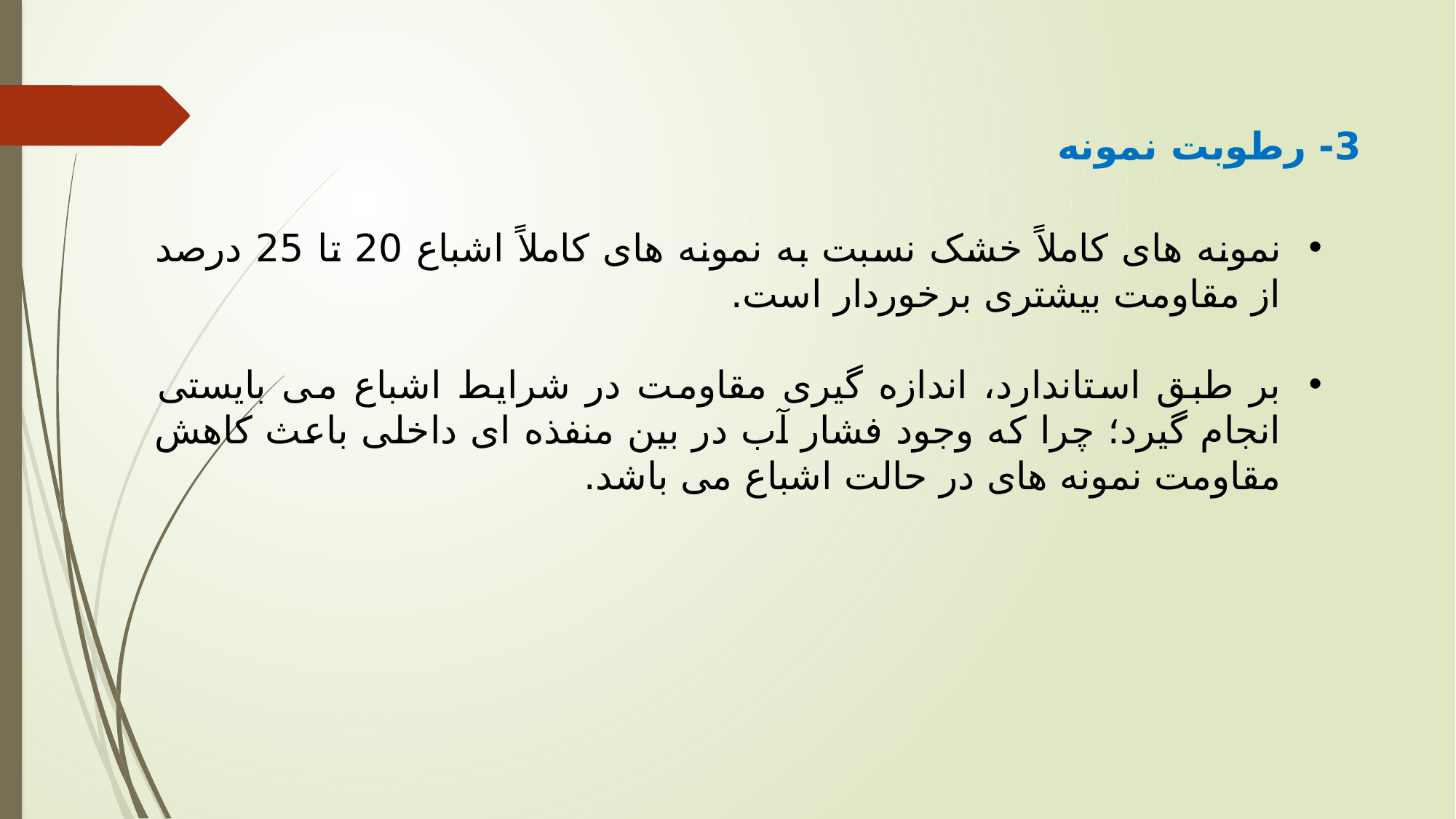

3- رطوبت نمونه
نمونه های کاملاً خشک نسبت به نمونه های کاملاً اشباع 20 تا 25 درصد از مقاومت بیشتری برخوردار است.

بر طبق استاندارد، اندازه گیری مقاومت در شرایط اشباع می بایستی انجام گیرد؛ چرا که وجود فشار آب در بین منفذه ای داخلی باعث کاهش مقاومت نمونه های در حالت اشباع می باشد.